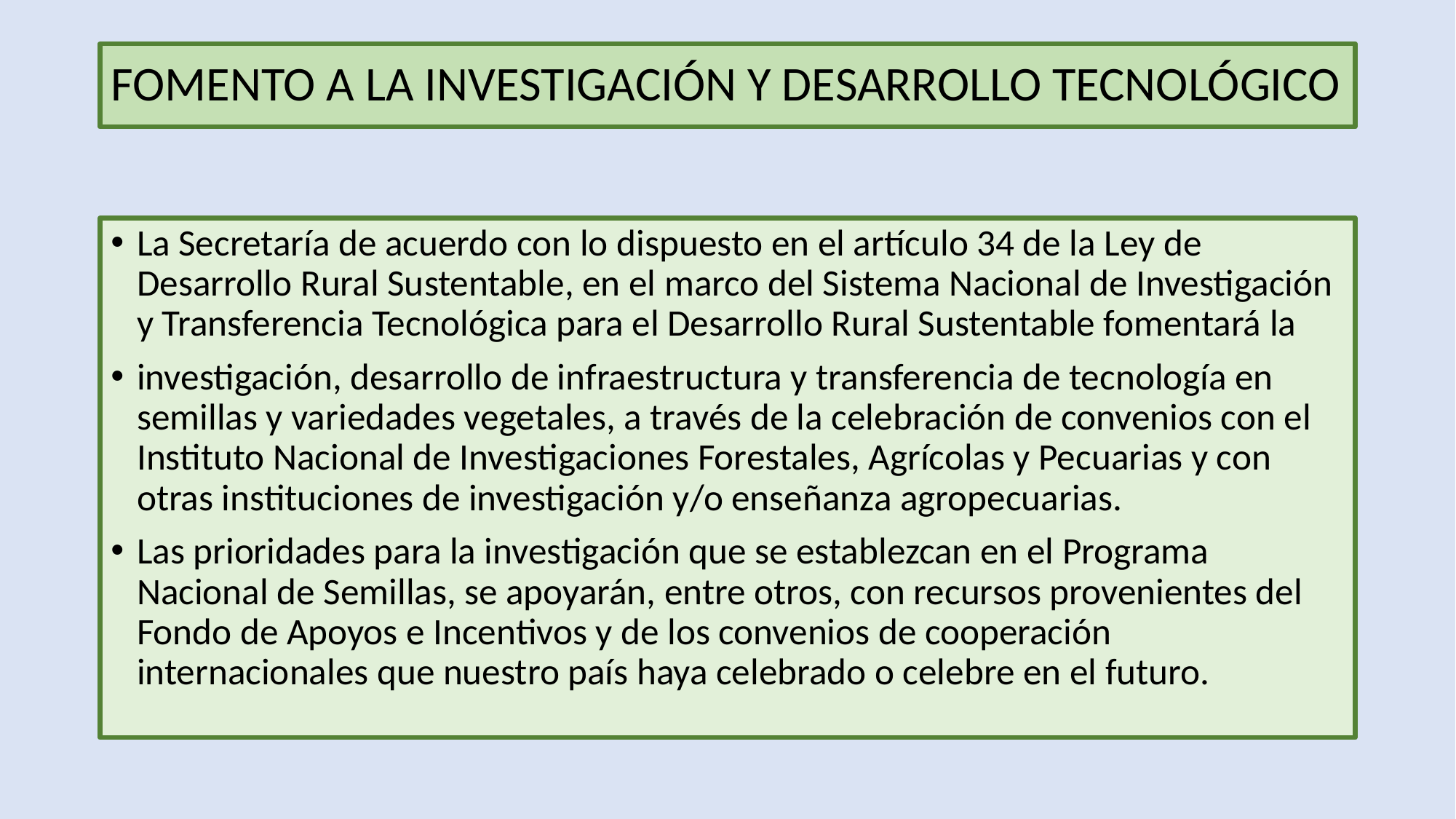

# FOMENTO A LA INVESTIGACIÓN Y DESARROLLO TECNOLÓGICO
La Secretaría de acuerdo con lo dispuesto en el artículo 34 de la Ley de Desarrollo Rural Sustentable, en el marco del Sistema Nacional de Investigación y Transferencia Tecnológica para el Desarrollo Rural Sustentable fomentará la
investigación, desarrollo de infraestructura y transferencia de tecnología en semillas y variedades vegetales, a través de la celebración de convenios con el Instituto Nacional de Investigaciones Forestales, Agrícolas y Pecuarias y con otras instituciones de investigación y/o enseñanza agropecuarias.
Las prioridades para la investigación que se establezcan en el Programa Nacional de Semillas, se apoyarán, entre otros, con recursos provenientes del Fondo de Apoyos e Incentivos y de los convenios de cooperación internacionales que nuestro país haya celebrado o celebre en el futuro.